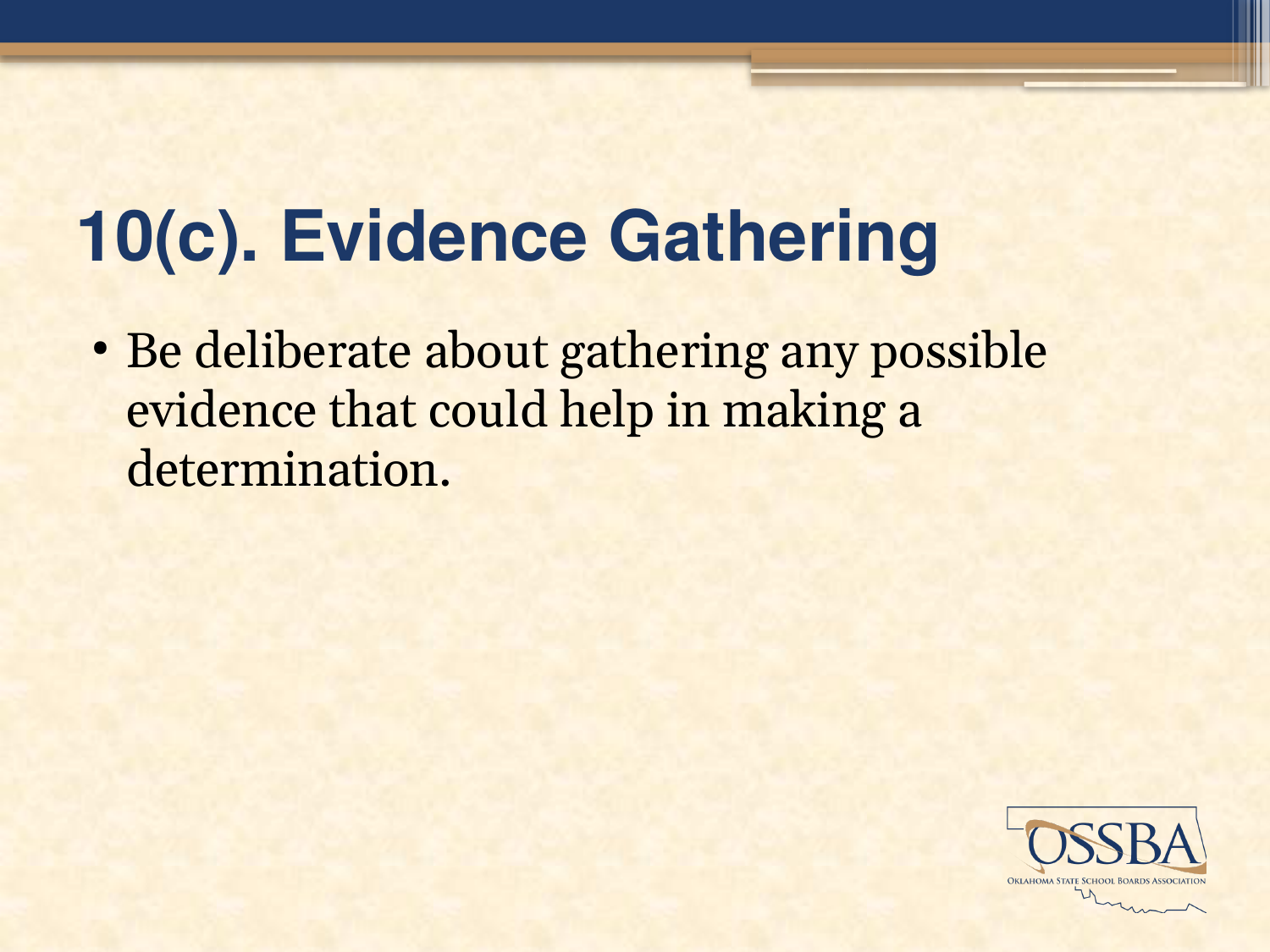

# 10(c). Evidence Gathering
Be deliberate about gathering any possible evidence that could help in making a determination.